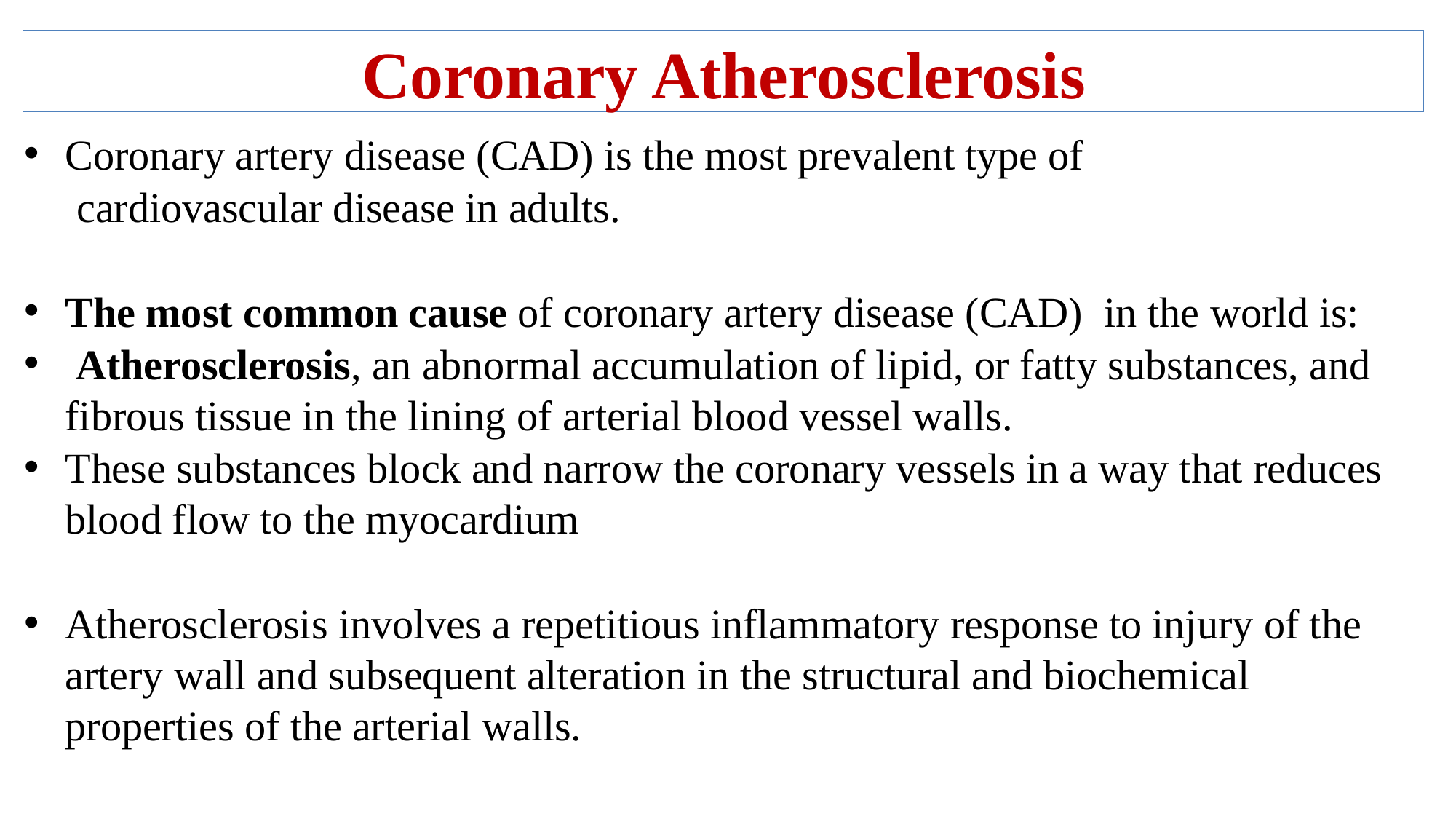

Coronary Atherosclerosis
Coronary artery disease (CAD) is the most prevalent type of
     cardiovascular disease in adults.

The most common cause of coronary artery disease (CAD)  in the world is:
 Atherosclerosis, an abnormal accumulation of lipid, or fatty substances, and fibrous tissue in the lining of arterial blood vessel walls.
These substances block and narrow the coronary vessels in a way that reduces blood flow to the myocardium

Atherosclerosis involves a repetitious inflammatory response to injury of the artery wall and subsequent alteration in the structural and biochemical properties of the arterial walls.